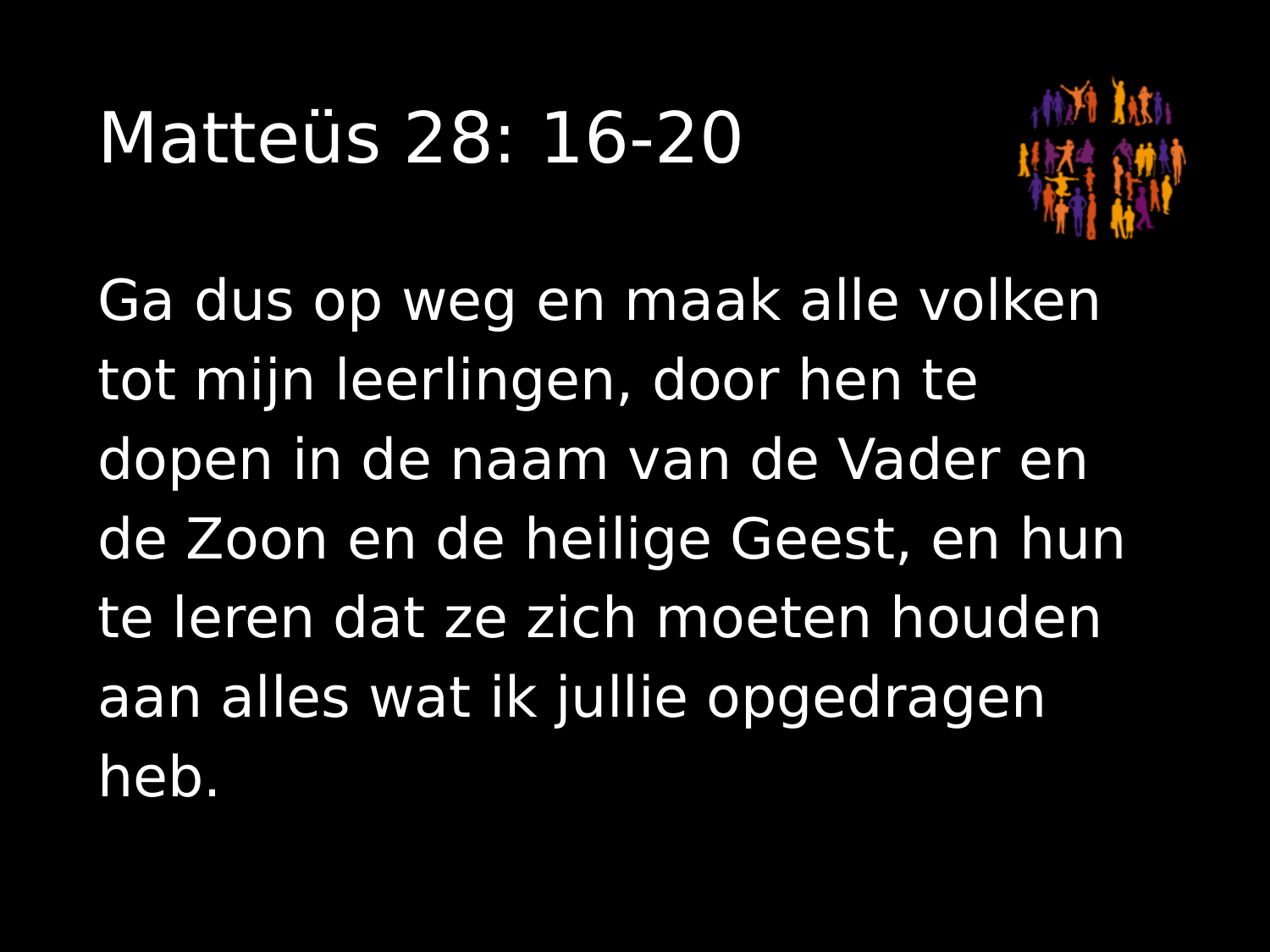

# Matteüs 28: 16-20
Ga dus op ​weg​ en maak alle volken tot mijn ​leerlingen, door hen te ​dopen​ in de naam van de Vader en de Zoon en de ​heilige​ Geest, en hun te leren dat ze zich moeten houden aan alles wat ik jullie opgedragen heb.